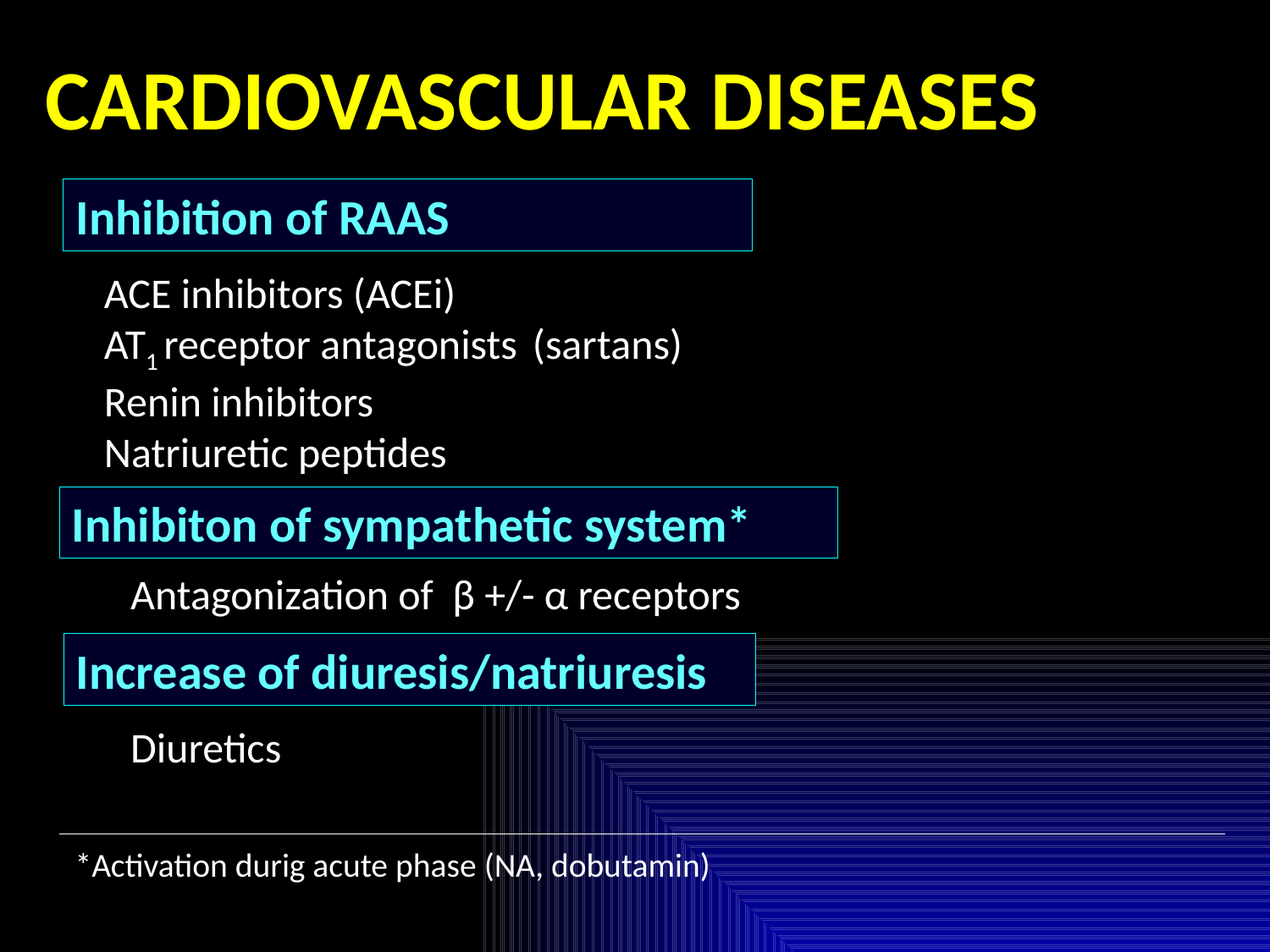

CARDIOVASCULAR DISEASES
Inhibition of RAAS
ACE inhibitors (ACEi)
AT1 receptor antagonists  (sartans)
Renin inhibitors
Natriuretic peptides
Inhibiton of sympathetic system*
Antagonization of  β +/- α receptors
Increase of diuresis/natriuresis
Diuretics
*Activation durig acute phase (NA, dobutamin)